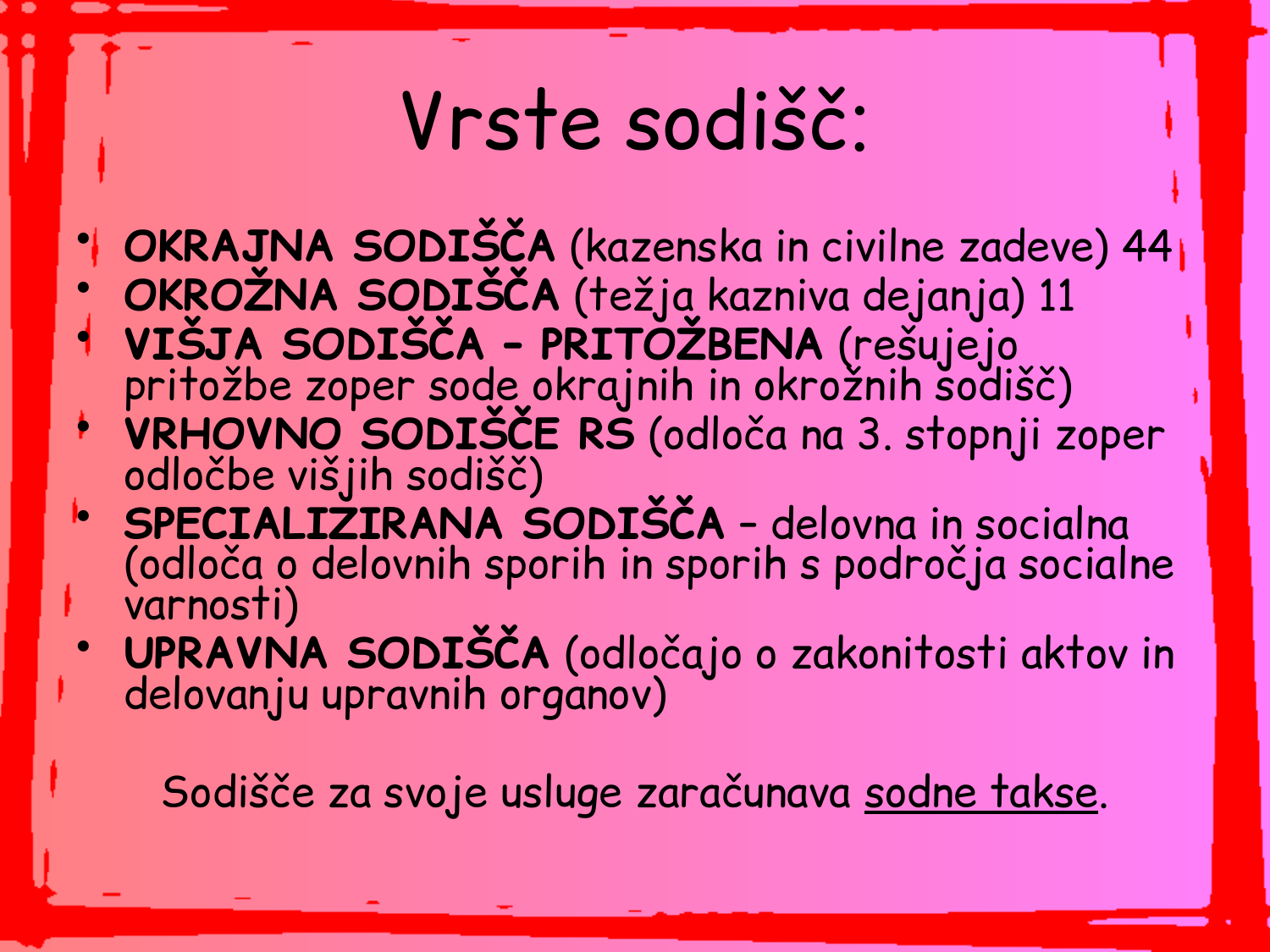

# Vrste sodišč:
OKRAJNA SODIŠČA (kazenska in civilne zadeve) 44
OKROŽNA SODIŠČA (težja kazniva dejanja) 11
VIŠJA SODIŠČA – PRITOŽBENA (rešujejo pritožbe zoper sode okrajnih in okrožnih sodišč)
VRHOVNO SODIŠČE RS (odloča na 3. stopnji zoper odločbe višjih sodišč)
SPECIALIZIRANA SODIŠČA – delovna in socialna (odloča o delovnih sporih in sporih s področja socialne varnosti)
UPRAVNA SODIŠČA (odločajo o zakonitosti aktov in delovanju upravnih organov)

Sodišče za svoje usluge zaračunava sodne takse.